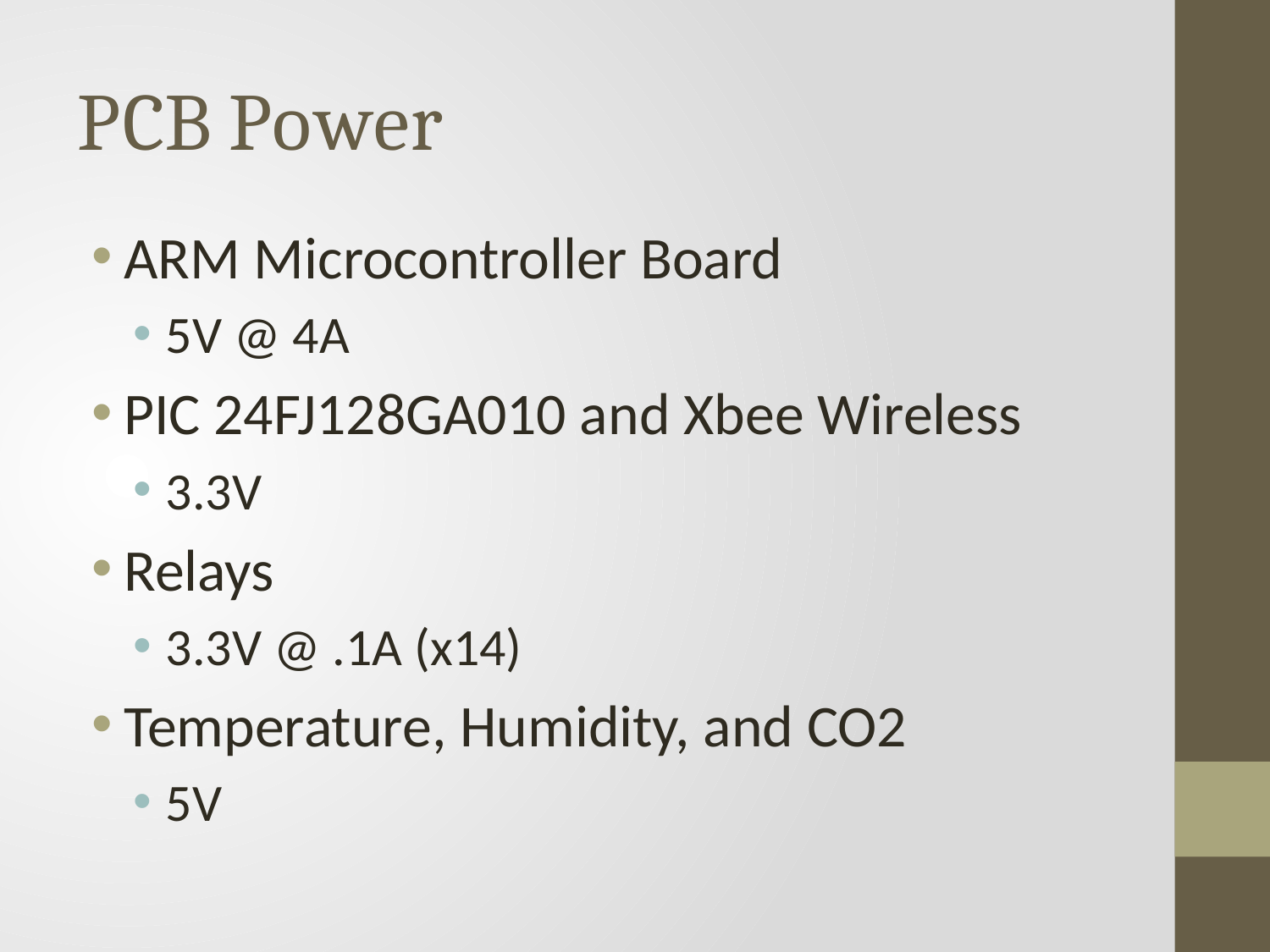

# PCB Power
ARM Microcontroller Board
5V @ 4A
PIC 24FJ128GA010 and Xbee Wireless
3.3V
Relays
3.3V @ .1A (x14)
Temperature, Humidity, and CO2
5V